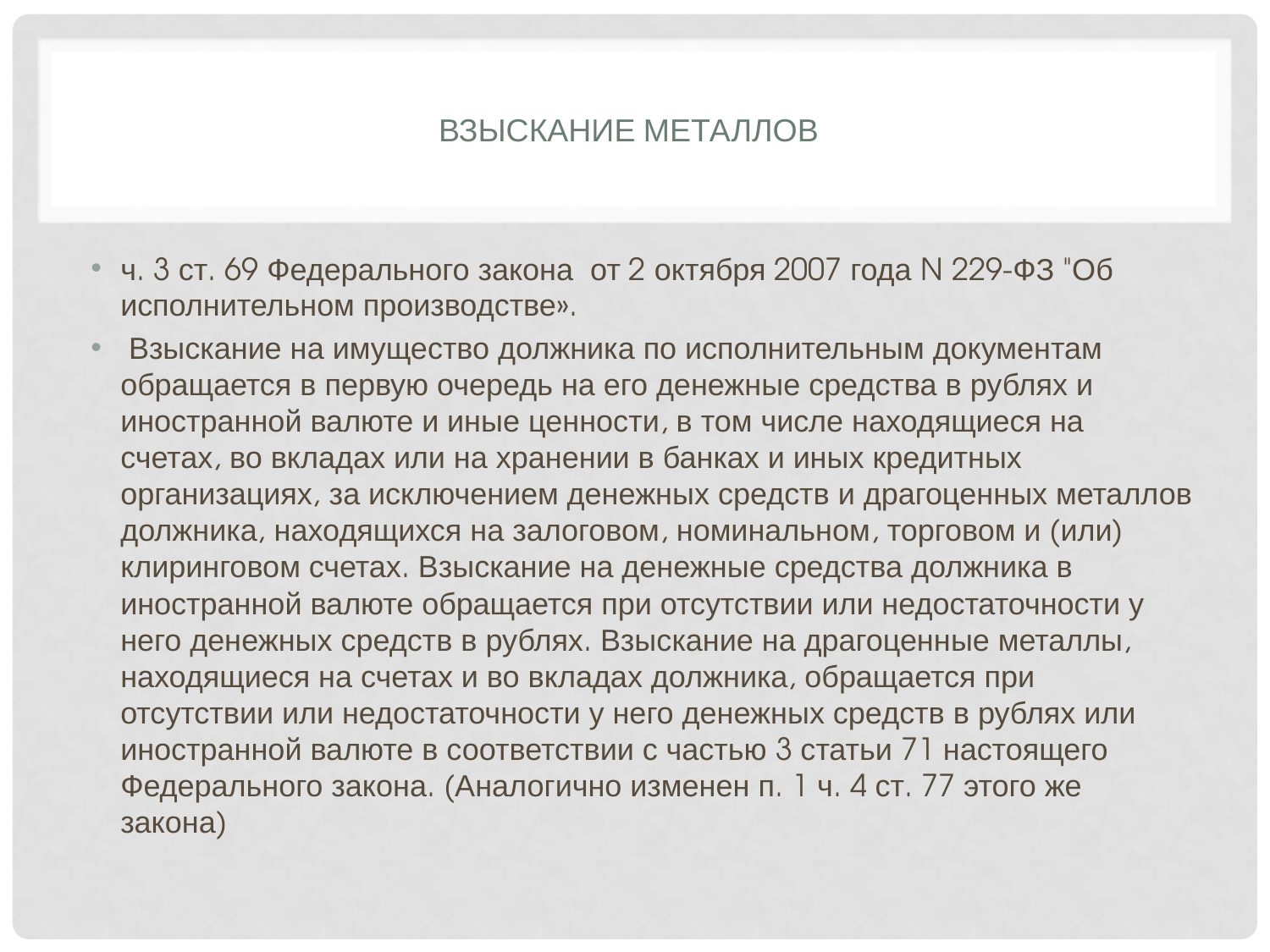

# ВЗЫСКАНИЕ МЕТАЛЛОВ
ч. 3 ст. 69 Федерального закона  от 2 октября 2007 года N 229-ФЗ "Об исполнительном производстве».
 Взыскание на имущество должника по исполнительным документам обращается в первую очередь на его денежные средства в рублях и иностранной валюте и иные ценности, в том числе находящиеся на счетах, во вкладах или на хранении в банках и иных кредитных организациях, за исключением денежных средств и драгоценных металлов должника, находящихся на залоговом, номинальном, торговом и (или) клиринговом счетах. Взыскание на денежные средства должника в иностранной валюте обращается при отсутствии или недостаточности у него денежных средств в рублях. Взыскание на драгоценные металлы, находящиеся на счетах и во вкладах должника, обращается при отсутствии или недостаточности у него денежных средств в рублях или иностранной валюте в соответствии с частью 3 статьи 71 настоящего Федерального закона. (Аналогично изменен п. 1 ч. 4 ст. 77 этого же закона)